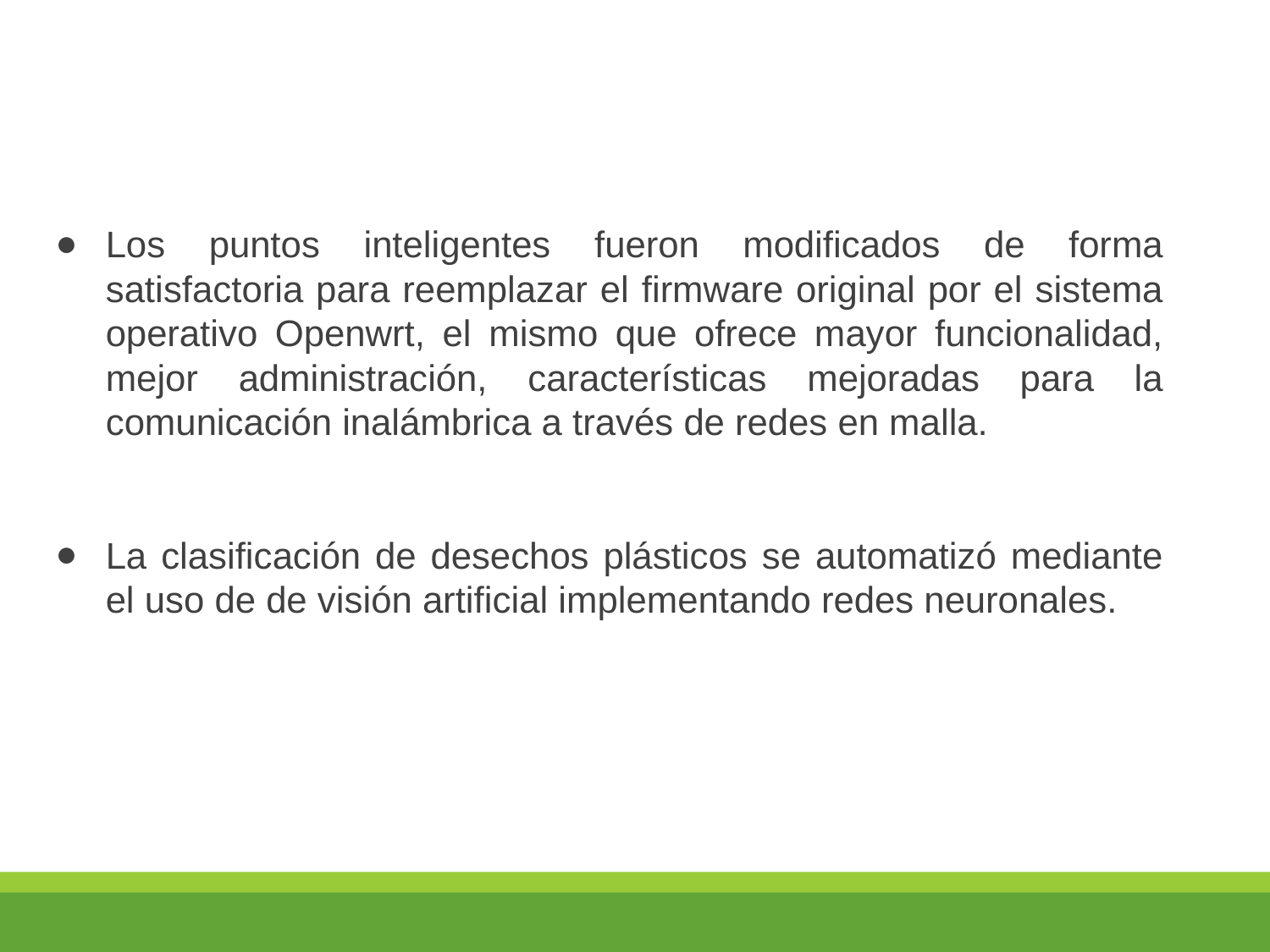

Los puntos inteligentes fueron modificados de forma satisfactoria para reemplazar el firmware original por el sistema operativo Openwrt, el mismo que ofrece mayor funcionalidad, mejor administración, características mejoradas para la comunicación inalámbrica a través de redes en malla.

La clasificación de desechos plásticos se automatizó mediante el uso de de visión artificial implementando redes neuronales.
57